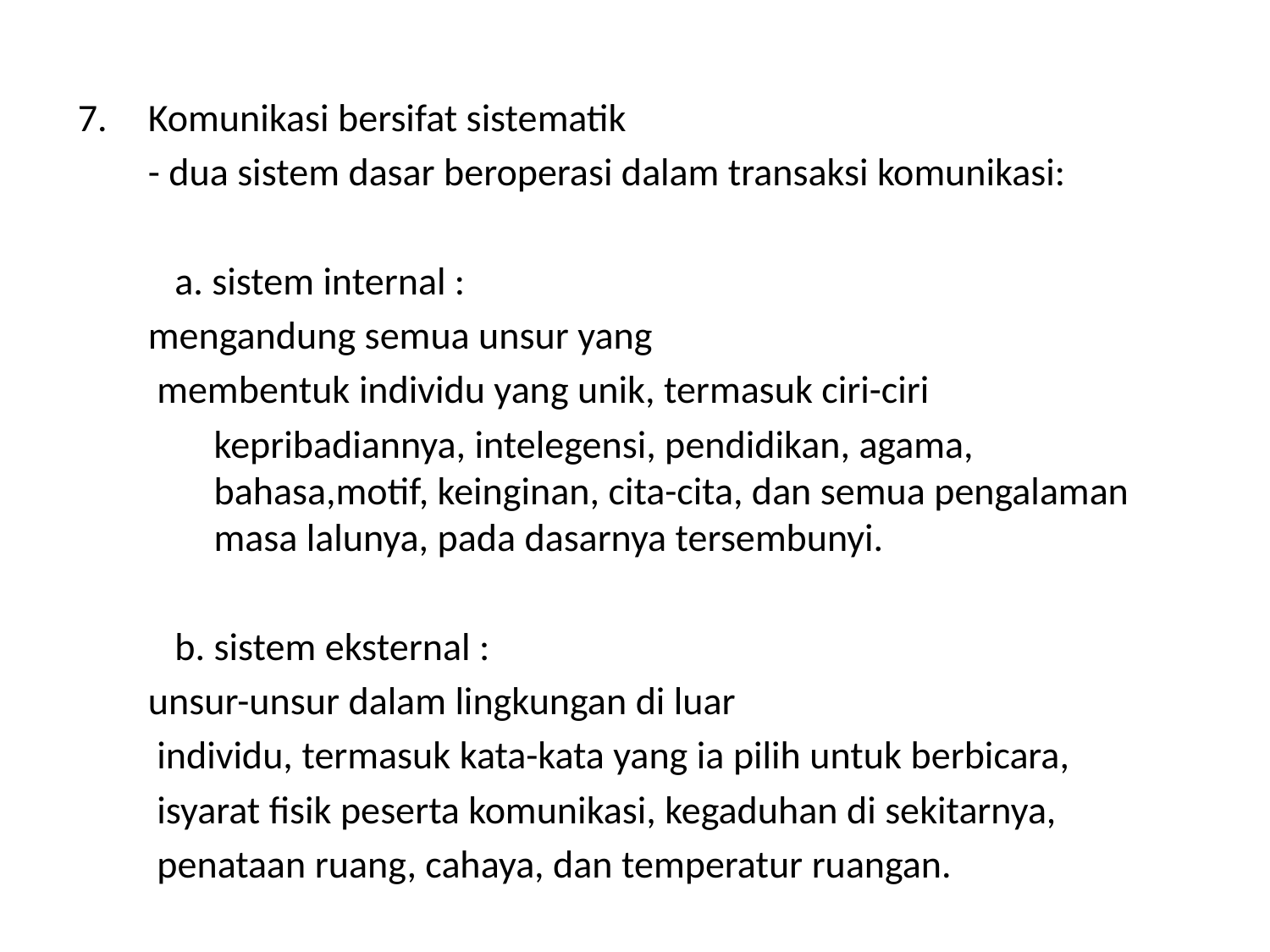

Komunikasi bersifat sistematik
	- dua sistem dasar beroperasi dalam transaksi komunikasi:

	   a. sistem internal :
			mengandung semua unsur yang
		 membentuk individu yang unik, termasuk ciri-ciri
	kepribadiannya, intelegensi, pendidikan, agama, 	 bahasa,motif, keinginan, cita-cita, dan semua pengalaman masa lalunya, pada dasarnya tersembunyi.

	   b. sistem eksternal :
			unsur-unsur dalam lingkungan di luar
		 individu, termasuk kata-kata yang ia pilih untuk berbicara,
		 isyarat fisik peserta komunikasi, kegaduhan di sekitarnya,
		 penataan ruang, cahaya, dan temperatur ruangan.